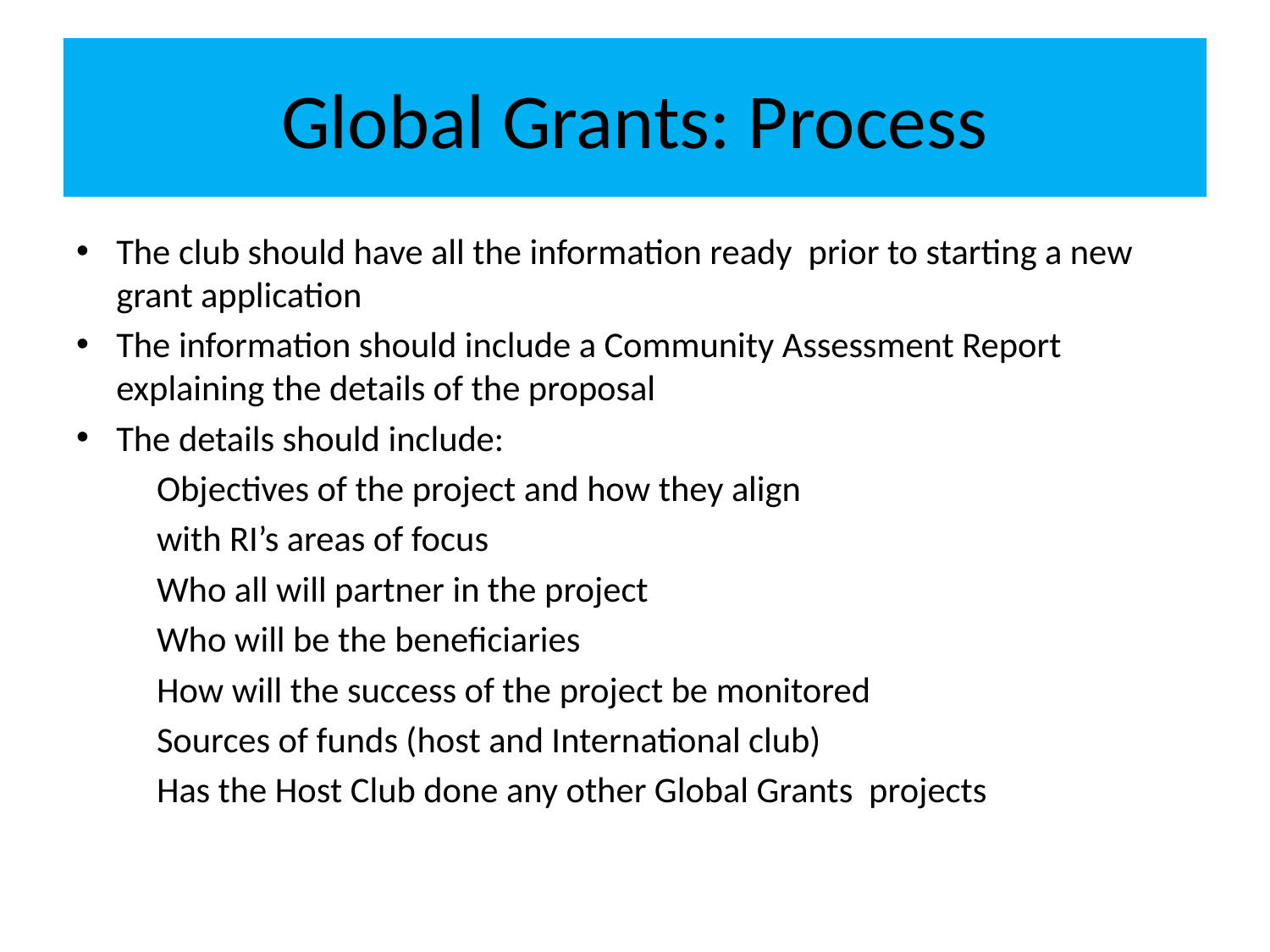

# Global Grants: Process
The club should have all the information ready  prior to starting a new grant application
The information should include a Community Assessment Report explaining the details of the proposal
The details should include:
          Objectives of the project and how they align
          with RI’s areas of focus
          Who all will partner in the project
          Who will be the beneficiaries
          How will the success of the project be monitored
          Sources of funds (host and International club)
          Has the Host Club done any other Global Grants  projects